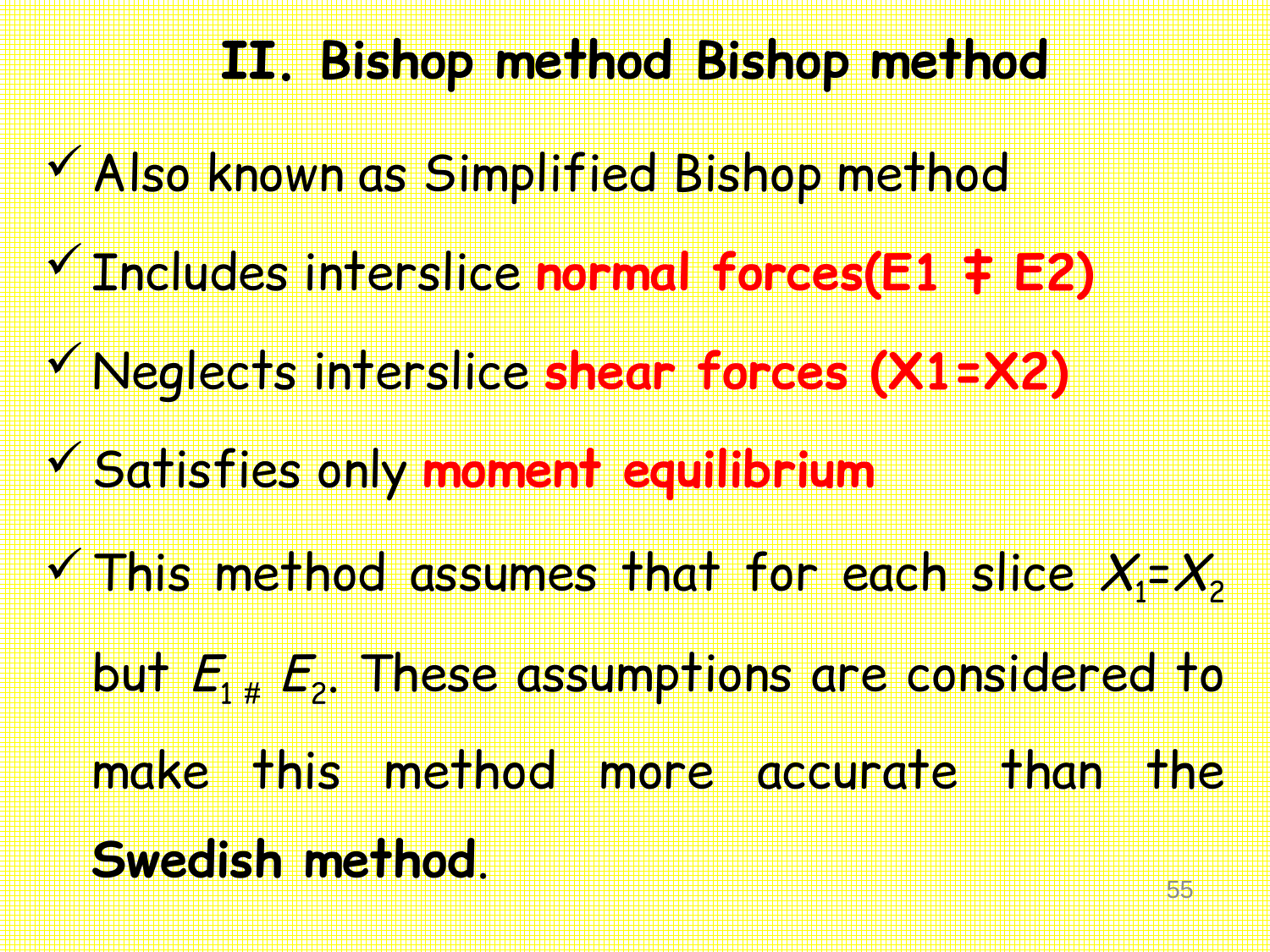

# II. Bishop method Bishop method
Also known as Simplified Bishop method
Includes interslice normal forces(E1 ‡ E2)
Neglects interslice shear forces (X1=X2)
Satisfies only moment equilibrium
This method assumes that for each slice X1=X2 but E1 # E2. These assumptions are considered to make this method more accurate than the Swedish method.
55